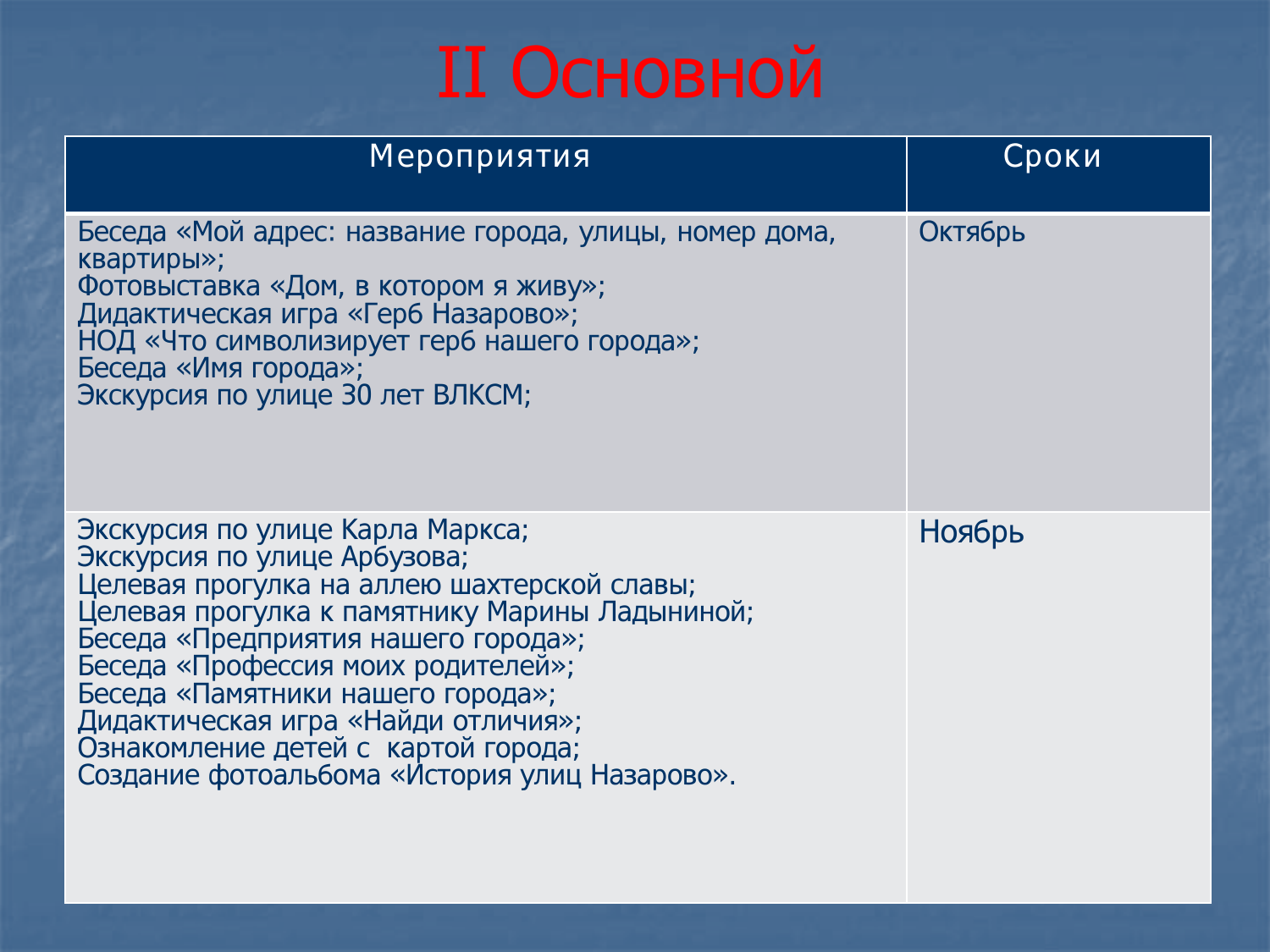

# II Основной
| Мероприятия | Сроки |
| --- | --- |
| Беседа «Мой адрес: название города, улицы, номер дома, квартиры»; Фотовыставка «Дом, в котором я живу»; Дидактическая игра «Герб Назарово»; НОД «Что символизирует герб нашего города»; Беседа «Имя города»; Экскурсия по улице 30 лет ВЛКСМ; | Октябрь |
| Экскурсия по улице Карла Маркса; Экскурсия по улице Арбузова; Целевая прогулка на аллею шахтерской славы; Целевая прогулка к памятнику Марины Ладыниной; Беседа «Предприятия нашего города»; Беседа «Профессия моих родителей»; Беседа «Памятники нашего города»; Дидактическая игра «Найди отличия»; Ознакомление детей с картой города; Создание фотоальбома «История улиц Назарово». | Ноябрь |